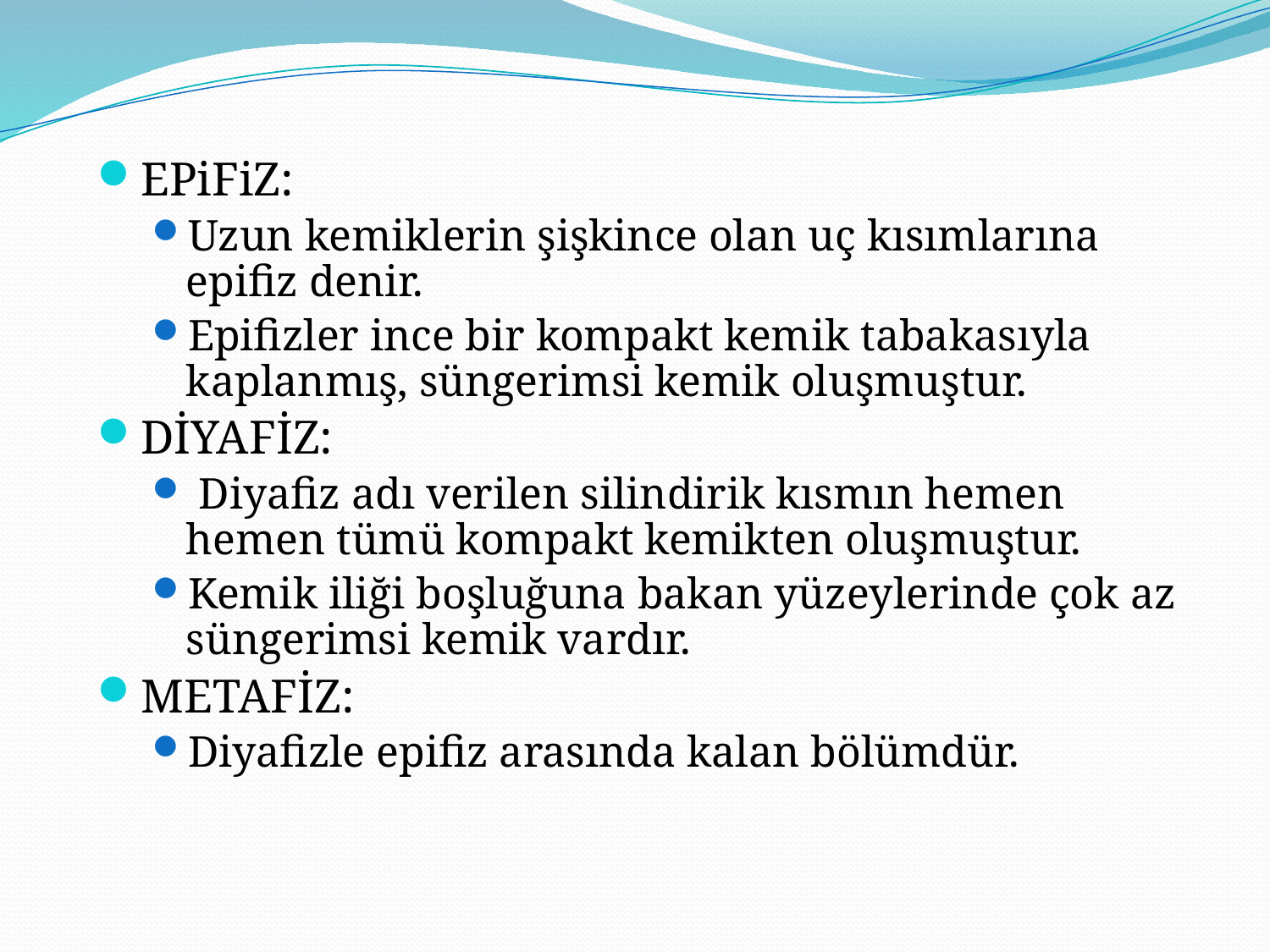

EPiFiZ:
Uzun kemiklerin şişkince olan uç kısımlarına epifiz denir.
Epifizler ince bir kompakt kemik tabakasıyla kaplanmış, süngerimsi kemik oluşmuştur.
DİYAFİZ:
 Diyafiz adı verilen silindirik kısmın hemen hemen tümü kompakt kemikten oluşmuştur.
Kemik iliği boşluğuna bakan yüzeylerinde çok az süngerimsi kemik vardır.
METAFİZ:
Diyafizle epifiz arasında kalan bölümdür.